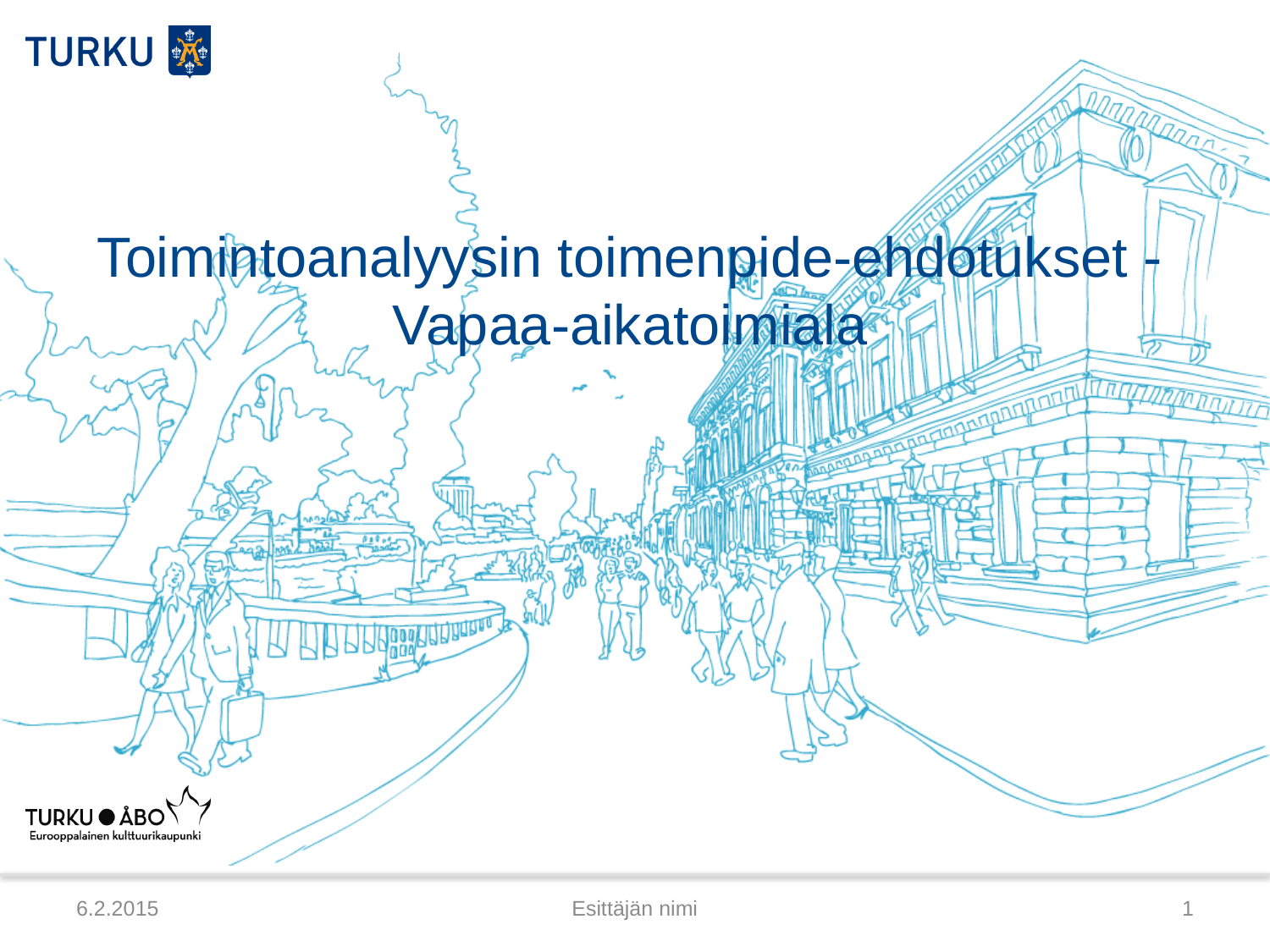

# Toimintoanalyysin toimenpide-ehdotukset - Vapaa-aikatoimiala
6.2.2015
Esittäjän nimi
1